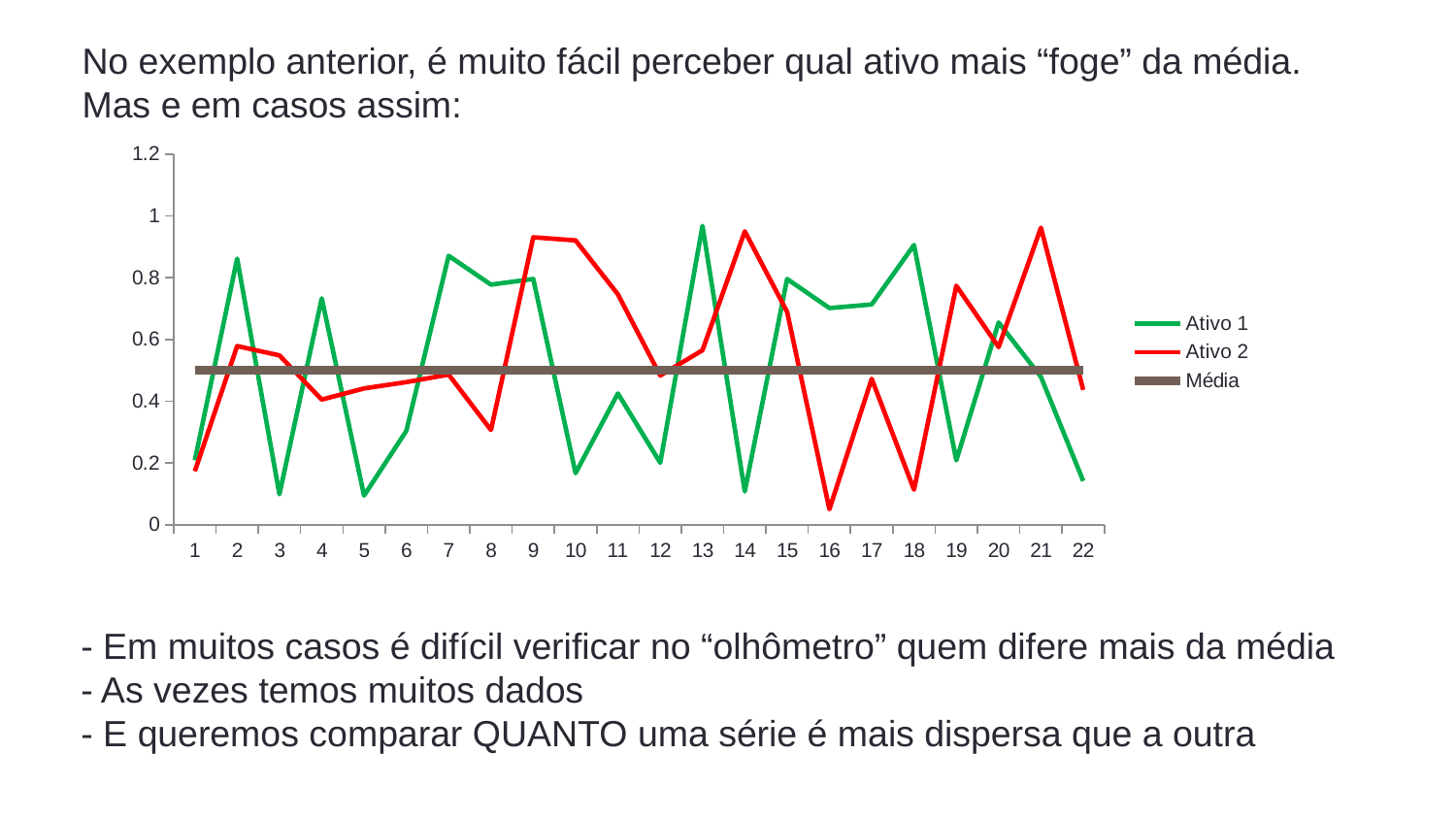

No exemplo anterior, é muito fácil perceber qual ativo mais “foge” da média. Mas e em casos assim:

### Chart

| Category | Ativo 1 | Ativo 2 |  |
|---|---|---|---|
- Em muitos casos é difícil verificar no “olhômetro” quem difere mais da média
- As vezes temos muitos dados
- E queremos comparar QUANTO uma série é mais dispersa que a outra